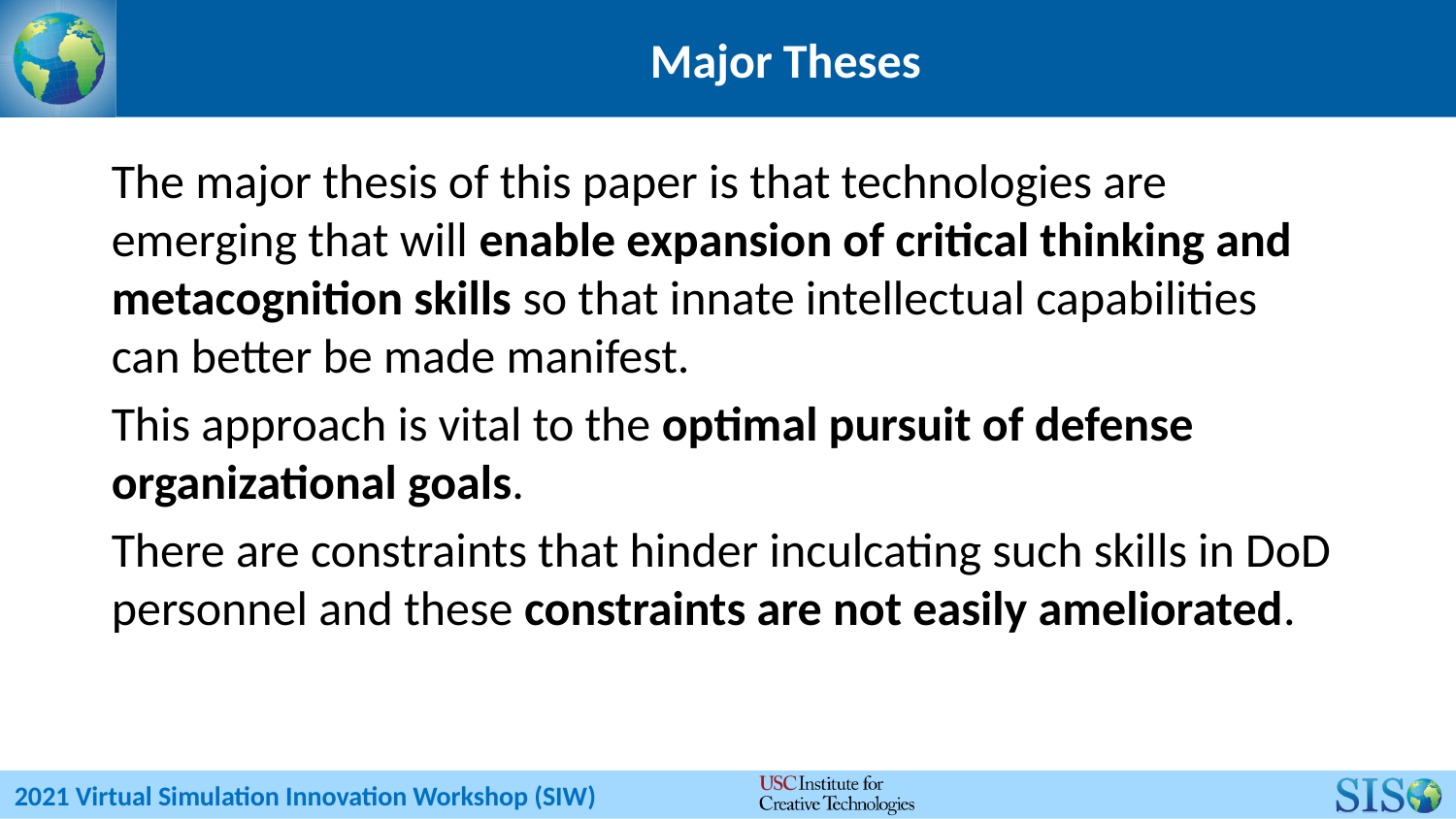

# Major Theses
The major thesis of this paper is that technologies are emerging that will enable expansion of critical thinking and metacognition skills so that innate intellectual capabilities can better be made manifest.
This approach is vital to the optimal pursuit of defense organizational goals.
There are constraints that hinder inculcating such skills in DoD personnel and these constraints are not easily ameliorated.